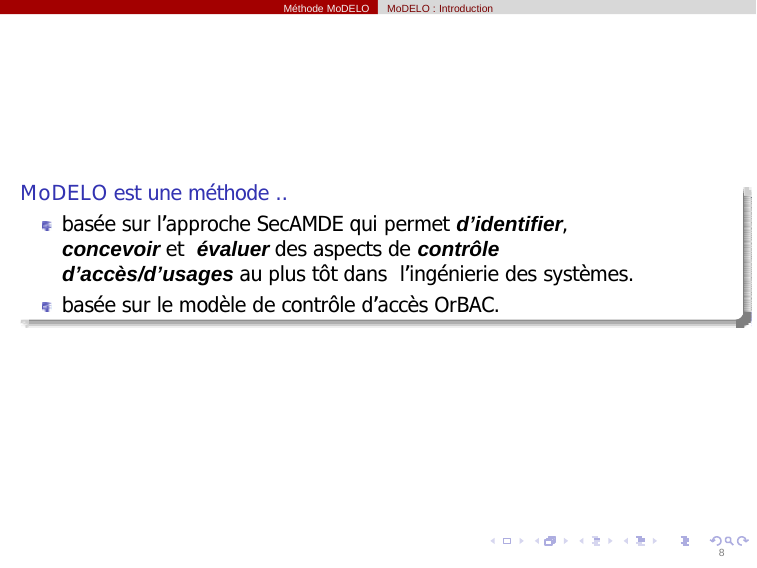

Méthode MoDELO
MoDELO : Introduction
MoDELO est une méthode ..
basée sur l’approche SecAMDE qui permet d’identifier, concevoir et  évaluer des aspects de contrôle d’accès/d’usages au plus tôt dans  l’ingénierie des systèmes.
basée sur le modèle de contrôle d’accès OrBAC.

8